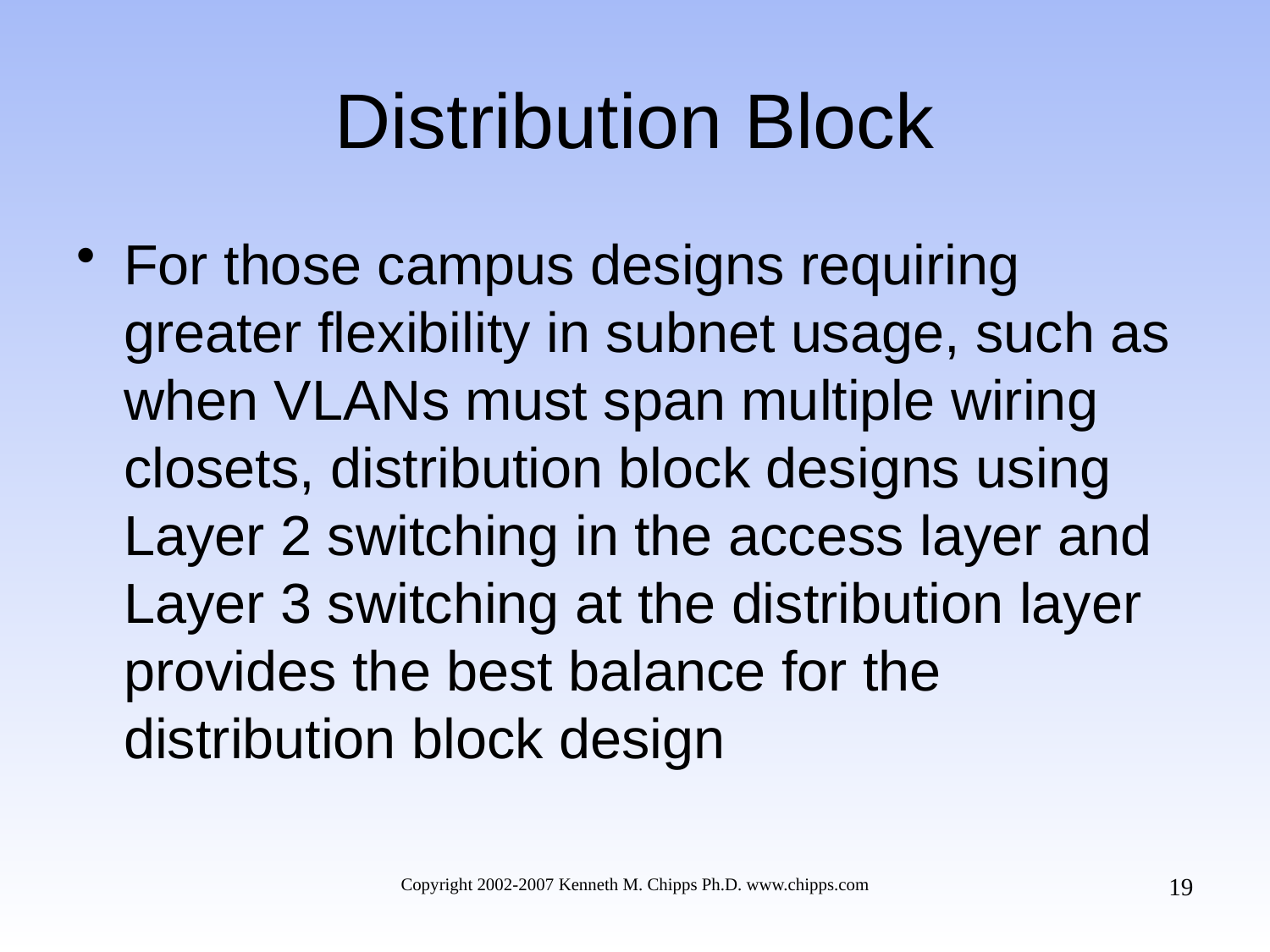

# Distribution Block
For those campus designs requiring greater flexibility in subnet usage, such as when VLANs must span multiple wiring closets, distribution block designs using Layer 2 switching in the access layer and Layer 3 switching at the distribution layer provides the best balance for the distribution block design
19
Copyright 2002-2007 Kenneth M. Chipps Ph.D. www.chipps.com